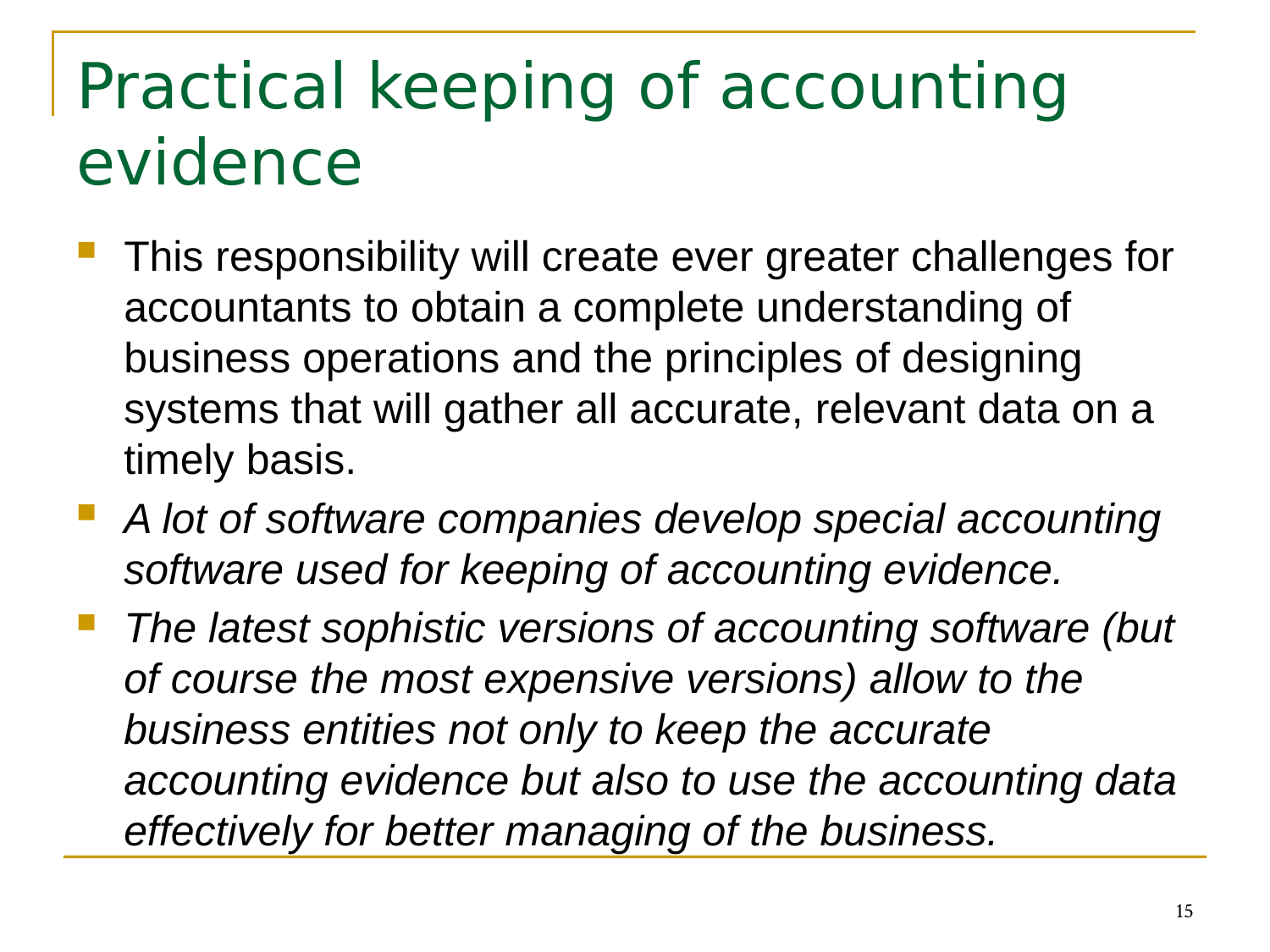

# Practical keeping of accounting evidence
This responsibility will create ever greater challenges for accountants to obtain a complete understanding of business operations and the principles of designing systems that will gather all accurate, relevant data on a timely basis.
A lot of software companies develop special accounting software used for keeping of accounting evidence.
The latest sophistic versions of accounting software (but of course the most expensive versions) allow to the business entities not only to keep the accurate accounting evidence but also to use the accounting data effectively for better managing of the business.
15